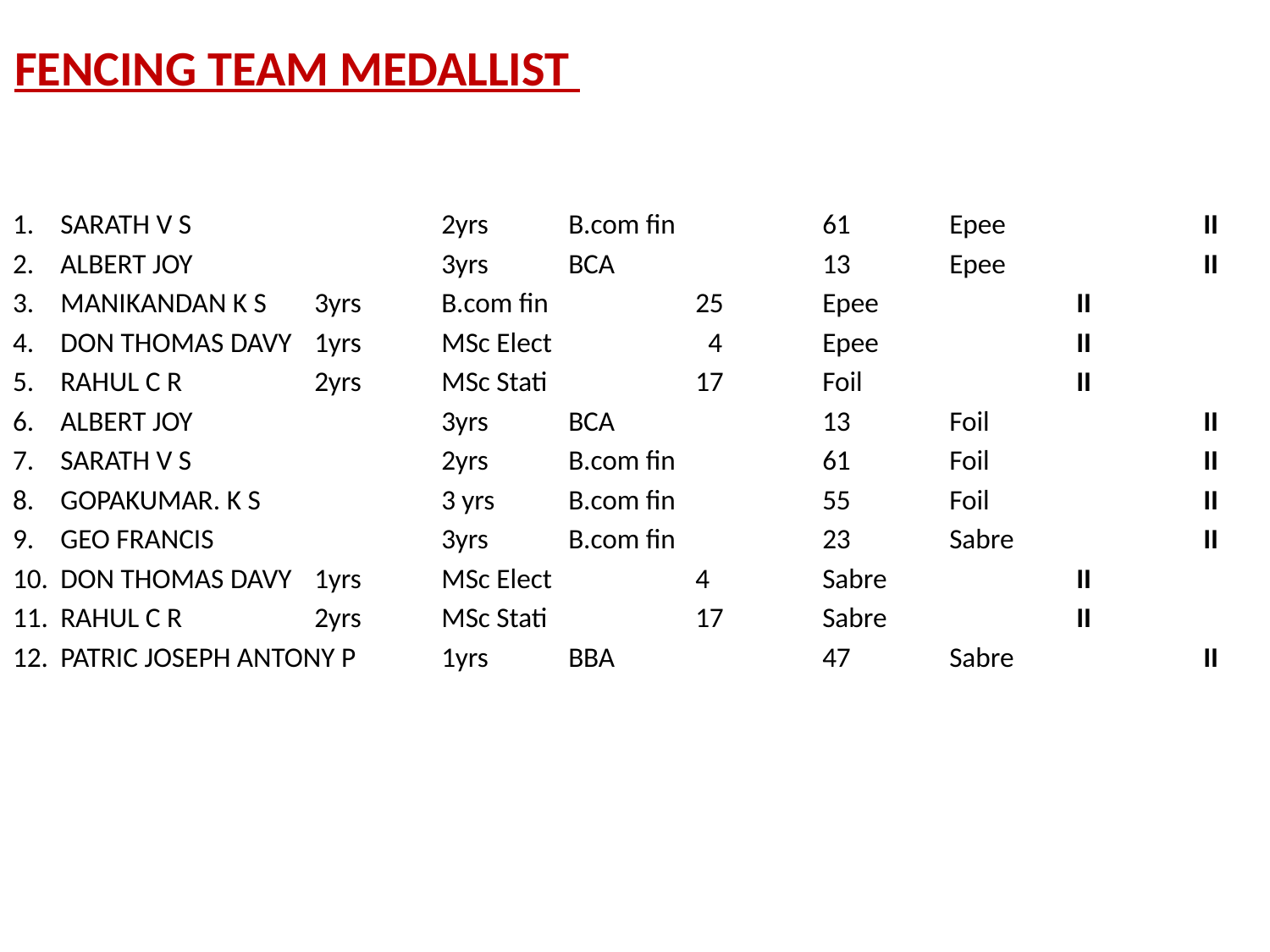

# FENCING TEAM MEDALLIST

SARATH V S		2yrs	B.com fin		61 	Epee		II
ALBERT JOY		3yrs	BCA		13	Epee		II
MANIKANDAN K S	3yrs	B.com fin		25	Epee		II
DON THOMAS DAVY	1yrs	MSc Elect		  4	Epee		II
RAHUL C R		2yrs	MSc Stati		17	Foil 		II
ALBERT JOY		3yrs	BCA		13	Foil		II
SARATH V S		2yrs	B.com fin		61	Foil		II
GOPAKUMAR. K S		3 yrs	B.com fin		55	Foil		II
GEO FRANCIS		3yrs	B.com fin		23	Sabre		II
DON THOMAS DAVY	1yrs	MSc Elect	  	4	Sabre		II
RAHUL C R		2yrs	MSc Stati		17	Sabre		II
PATRIC JOSEPH ANTONY P	1yrs	BBA		47	Sabre		II